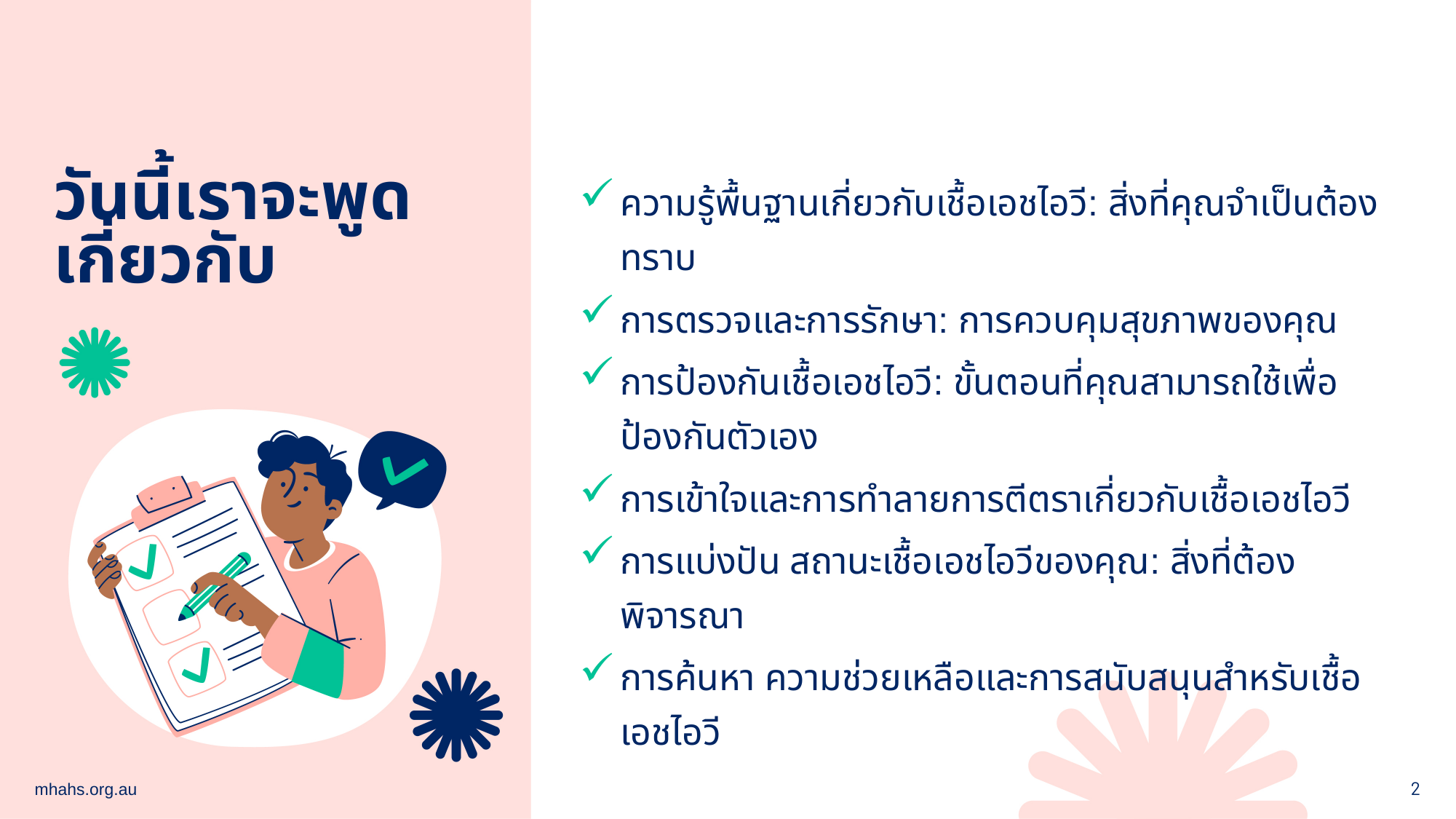

วันนี้เราจะพูดเกี่ยวกับ
ความรู้พื้นฐานเกี่ยวกับเชื้อเอชไอวี: สิ่งที่คุณจำเป็นต้องทราบ
การตรวจและการรักษา: การควบคุมสุขภาพของคุณ
การป้องกันเชื้อเอชไอวี: ขั้นตอนที่คุณสามารถใช้เพื่อป้องกันตัวเอง
การเข้าใจและการทำลายการตีตราเกี่ยวกับเชื้อเอชไอวี
การแบ่งปัน สถานะเชื้อเอชไอวีของคุณ: สิ่งที่ต้องพิจารณา
การค้นหา ความช่วยเหลือและการสนับสนุนสำหรับเชื้อเอชไอวี
mhahs.org.au
2